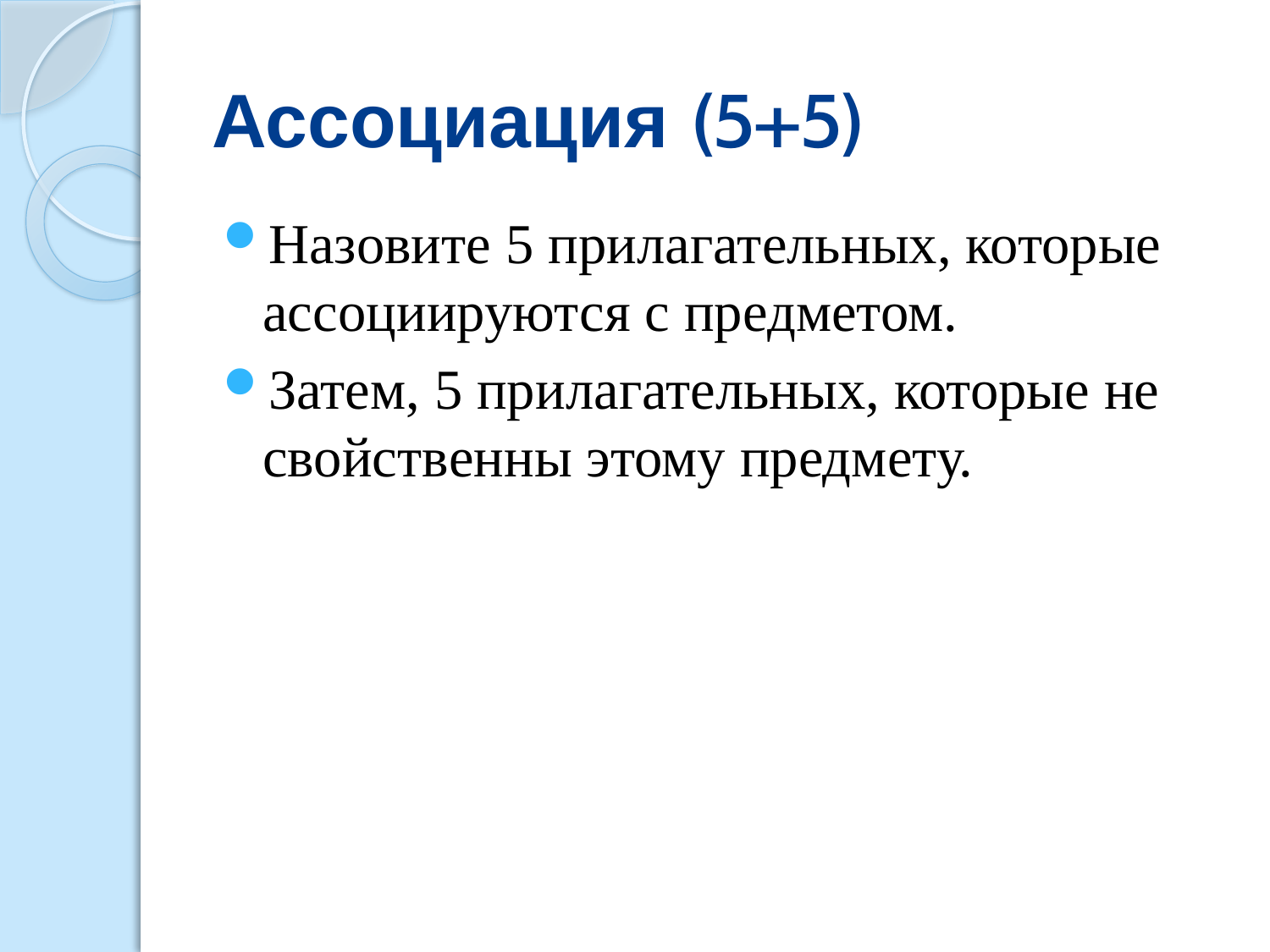

# Ассоциация (5+5)
Назовите 5 прилагательных, которые ассоциируются с предметом.
Затем, 5 прилагательных, которые не свойственны этому предмету.